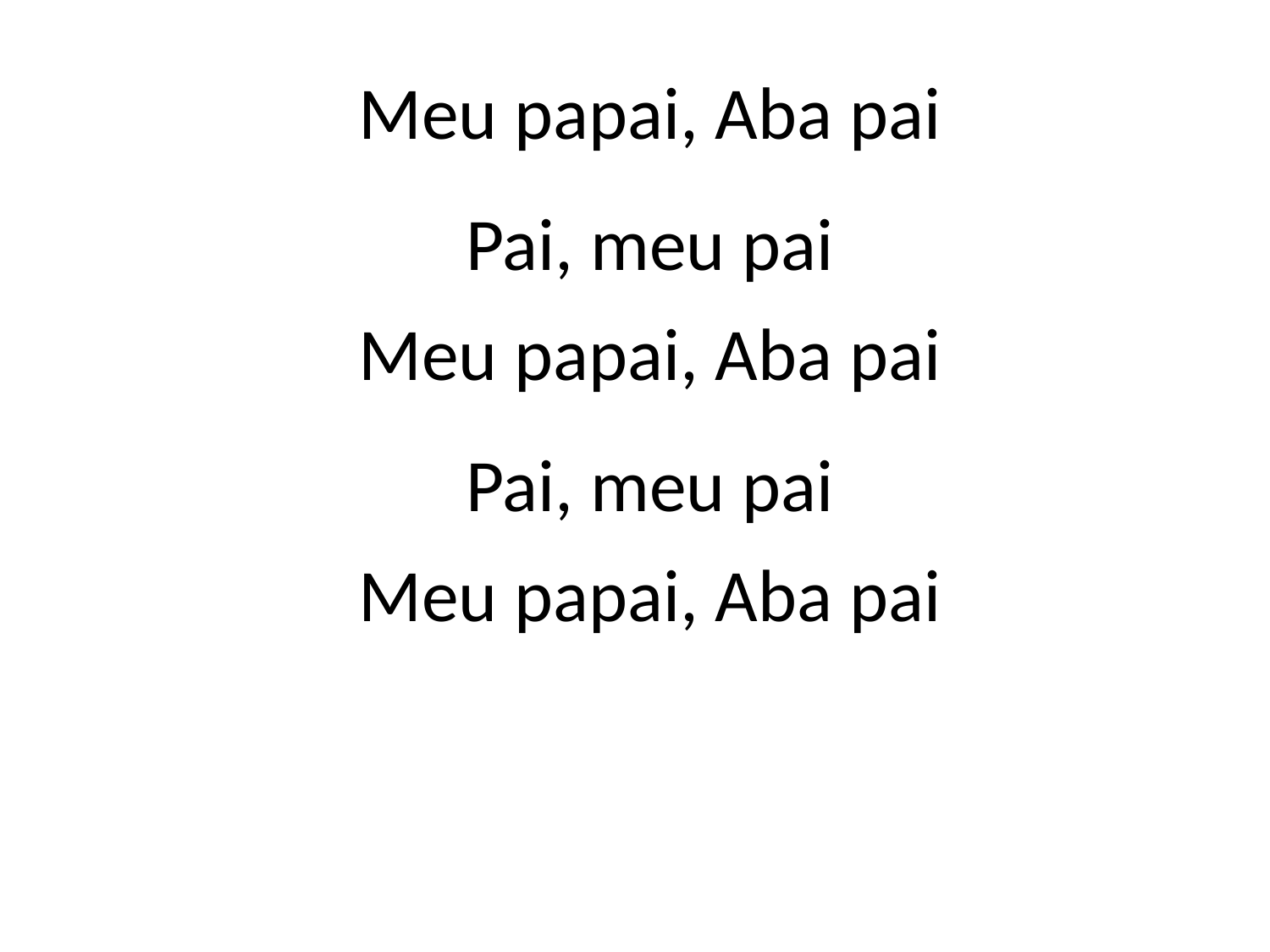

Meu papai, Aba pai

Pai, meu pai

Meu papai, Aba pai

Pai, meu pai

Meu papai, Aba pai

#